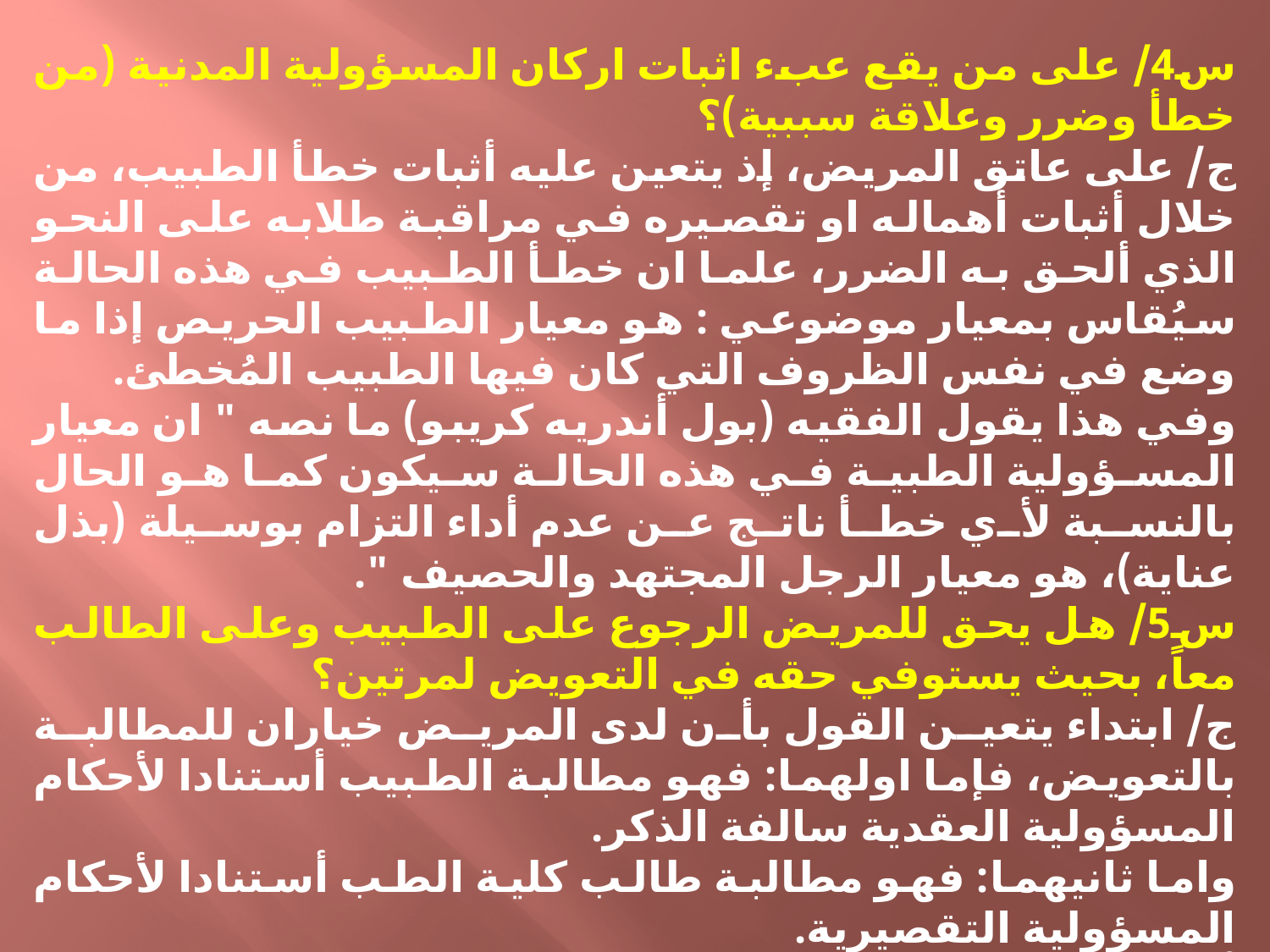

س4/ على من يقع عبء اثبات اركان المسؤولية المدنية (من خطأ وضرر وعلاقة سببية)؟
ج/ على عاتق المريض، إذ يتعين عليه أثبات خطأ الطبيب، من خلال أثبات أهماله او تقصيره في مراقبة طلابه على النحو الذي ألحق به الضرر، علما ان خطأ الطبيب في هذه الحالة سيُقاس بمعيار موضوعي : هو معيار الطبيب الحريص إذا ما وضع في نفس الظروف التي كان فيها الطبيب المُخطئ.
وفي هذا يقول الفقيه (بول أندريه كريبو) ما نصه " ان معيار المسؤولية الطبية في هذه الحالة سيكون كما هو الحال بالنسبة لأي خطأ ناتج عن عدم أداء التزام بوسيلة (بذل عناية)، هو معيار الرجل المجتهد والحصيف ".
س5/ هل يحق للمريض الرجوع على الطبيب وعلى الطالب معاً، بحيث يستوفي حقه في التعويض لمرتين؟
ج/ ابتداء يتعين القول بأن لدى المريض خياران للمطالبة بالتعويض، فإما اولهما: فهو مطالبة الطبيب أستنادا لأحكام المسؤولية العقدية سالفة الذكر.
واما ثانيهما: فهو مطالبة طالب كلية الطب أستنادا لأحكام المسؤولية التقصيرية.
أما حق المريض في الرجوع على كليهما، واستحصاله للتعويض لمرتين، فهذا غير جائز من الناحية القانونية، ذلك انه لا يجوز استيفاء تعويضين عن ضرر واحد.